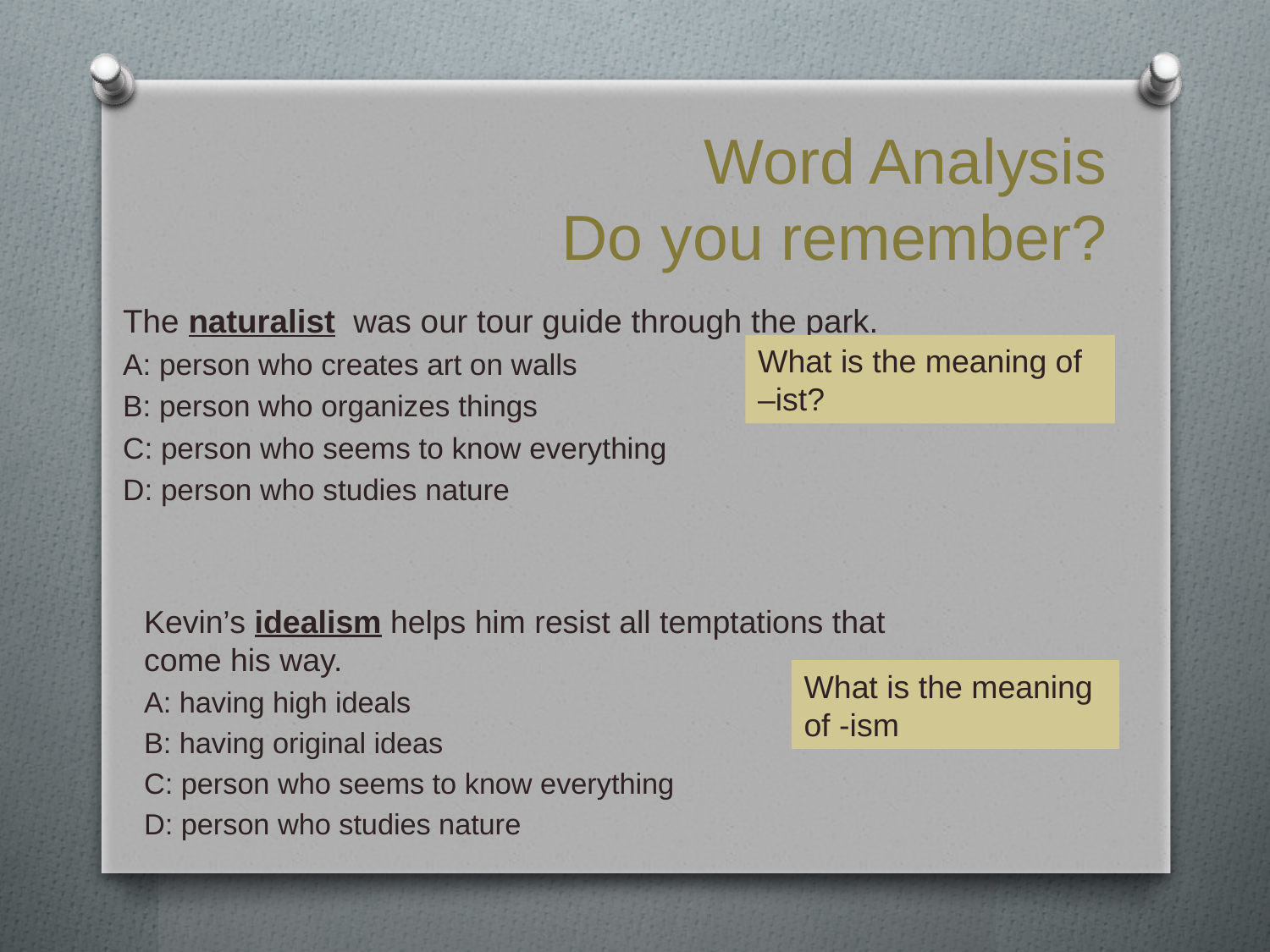

# Word Analysis Do you remember?
The naturalist  was our tour guide through the park.
A: person who creates art on walls
B: person who organizes things
C: person who seems to know everything
D: person who studies nature
What is the meaning of –ist?
Kevin’s idealism helps him resist all temptations that come his way.
A: having high ideals
B: having original ideas
C: person who seems to know everything
D: person who studies nature
What is the meaning of -ism